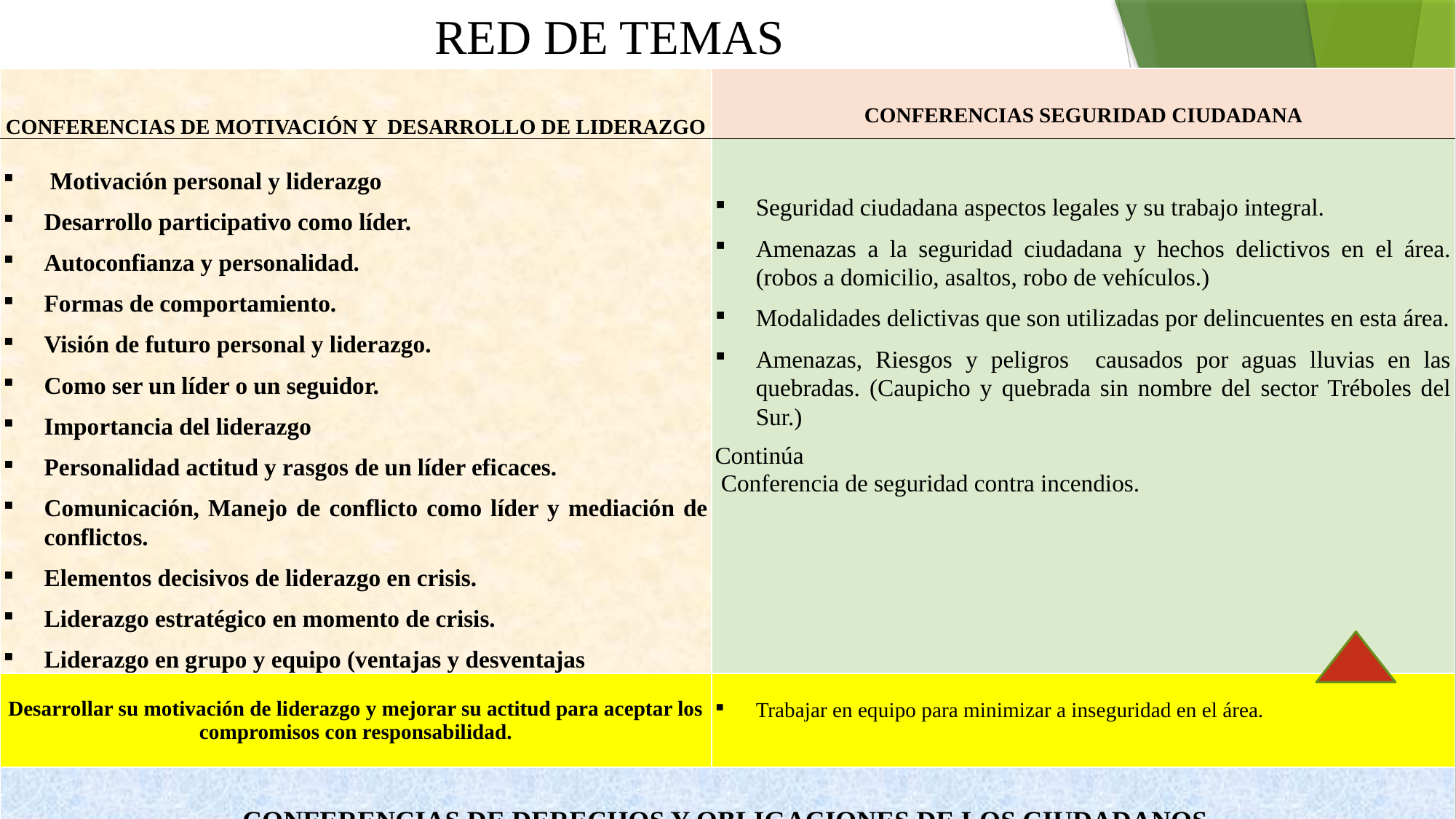

# RED DE TEMAS
| CONFERENCIAS DE MOTIVACIÓN Y DESARROLLO DE LIDERAZGO | CONFERENCIAS SEGURIDAD CIUDADANA |
| --- | --- |
| Motivación personal y liderazgo Desarrollo participativo como líder. Autoconfianza y personalidad. Formas de comportamiento. Visión de futuro personal y liderazgo. Como ser un líder o un seguidor. Importancia del liderazgo Personalidad actitud y rasgos de un líder eficaces. Comunicación, Manejo de conflicto como líder y mediación de conflictos. Elementos decisivos de liderazgo en crisis. Liderazgo estratégico en momento de crisis. Liderazgo en grupo y equipo (ventajas y desventajas | Seguridad ciudadana aspectos legales y su trabajo integral. Amenazas a la seguridad ciudadana y hechos delictivos en el área. (robos a domicilio, asaltos, robo de vehículos.) Modalidades delictivas que son utilizadas por delincuentes en esta área. Amenazas, Riesgos y peligros causados por aguas lluvias en las quebradas. (Caupicho y quebrada sin nombre del sector Tréboles del Sur.) Continúa Conferencia de seguridad contra incendios. |
| Desarrollar su motivación de liderazgo y mejorar su actitud para aceptar los compromisos con responsabilidad. | Trabajar en equipo para minimizar a inseguridad en el área. |
| CONFERENCIAS DE DERECHOS Y OBLIGACIONES DE LOS CIUDADANOS |  |
| Derechos del ser humano Violencia intrafamiliar. Primeros auxilios Contaminación al medio ambiente. Tratamiento y clasificación de la basura (desechos sólidos y residuales) |  |
| Conocer cuáles son sus derechos y obligaciones dentro de la sociedad |  |
| PRODUCTO INTEGRADOR DE CURSO Formar un grupo de contactos de seguridad, a través de la aplicación Whatsapp instalada en su teléfono celular todo el personal que recibió la capacitación de motivación en liderazgo, para que a través del mismo remitan la información de amenazas, riesgos, peligros que azotan al lugar y esto sea trasmitido a la Policía nacional. . |  |